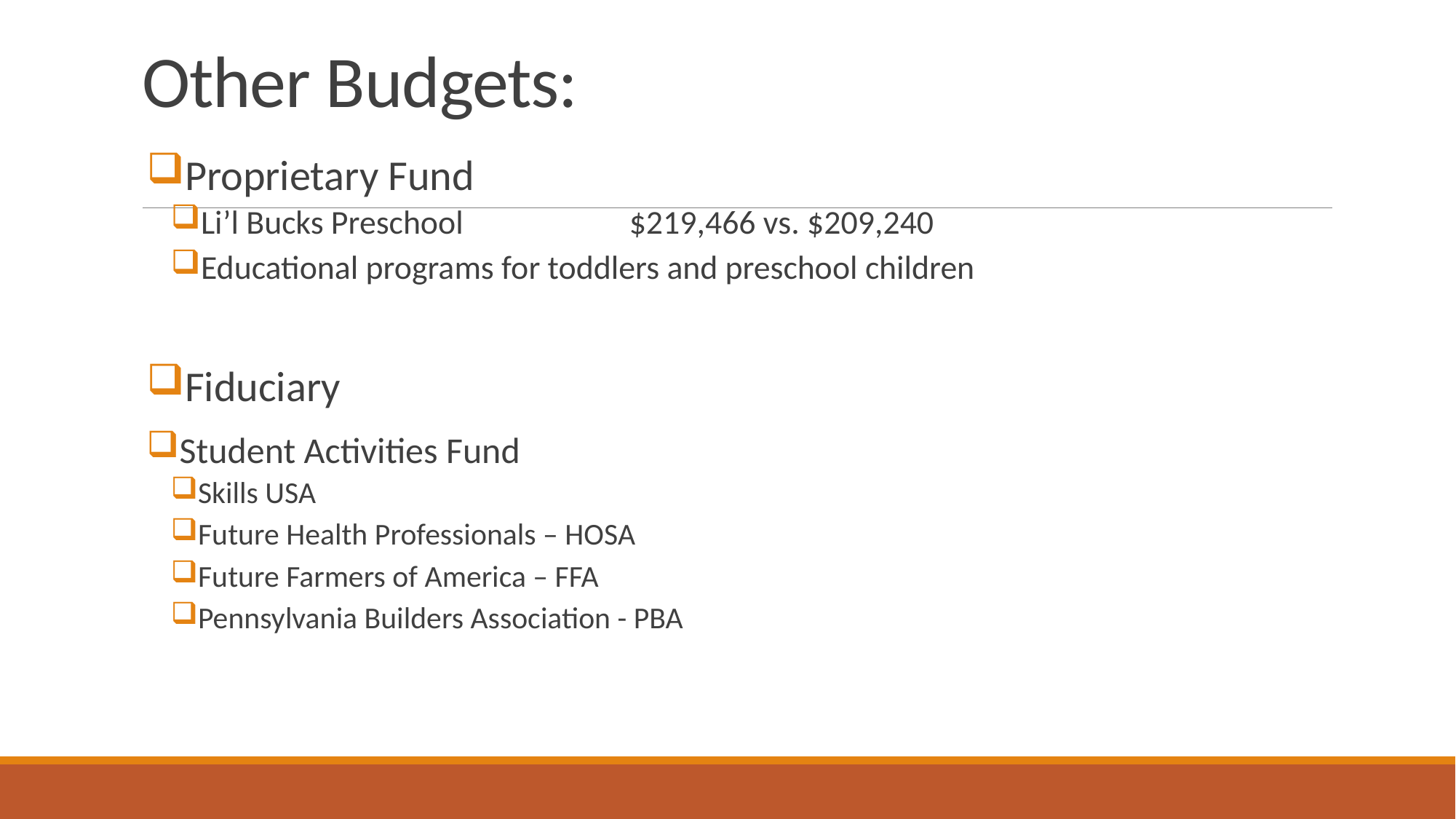

# Other Budgets:
Proprietary Fund
Li’l Bucks Preschool		$219,466 vs. $209,240
Educational programs for toddlers and preschool children

Fiduciary
Student Activities Fund
Skills USA
Future Health Professionals – HOSA
Future Farmers of America – FFA
Pennsylvania Builders Association - PBA